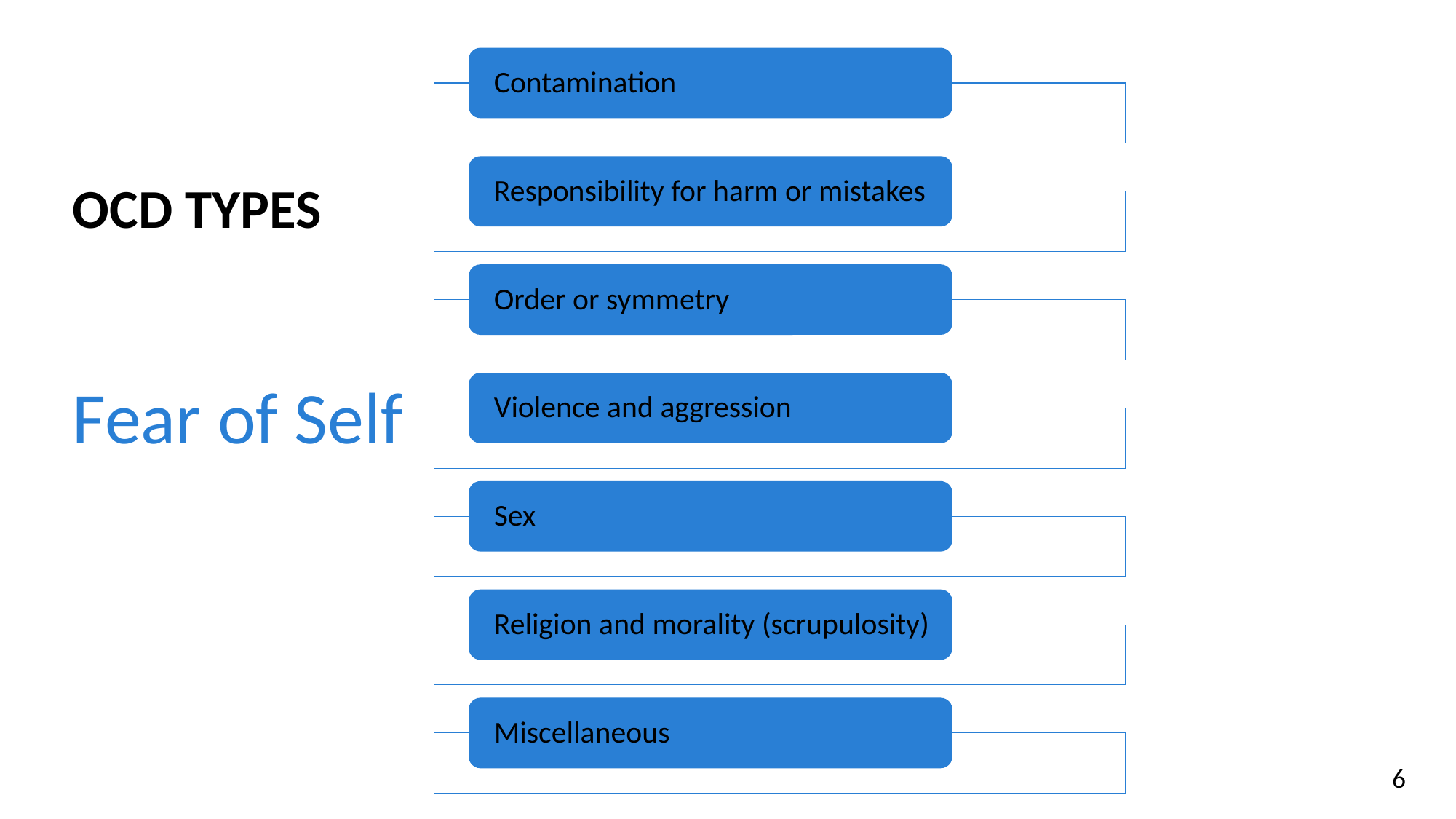

Contamination
Responsibility for harm or mistakes
Order or symmetry
Violence and aggression
Sex
Religion and morality (scrupulosity)
Miscellaneous
# OCD Types
Fear of Self
6